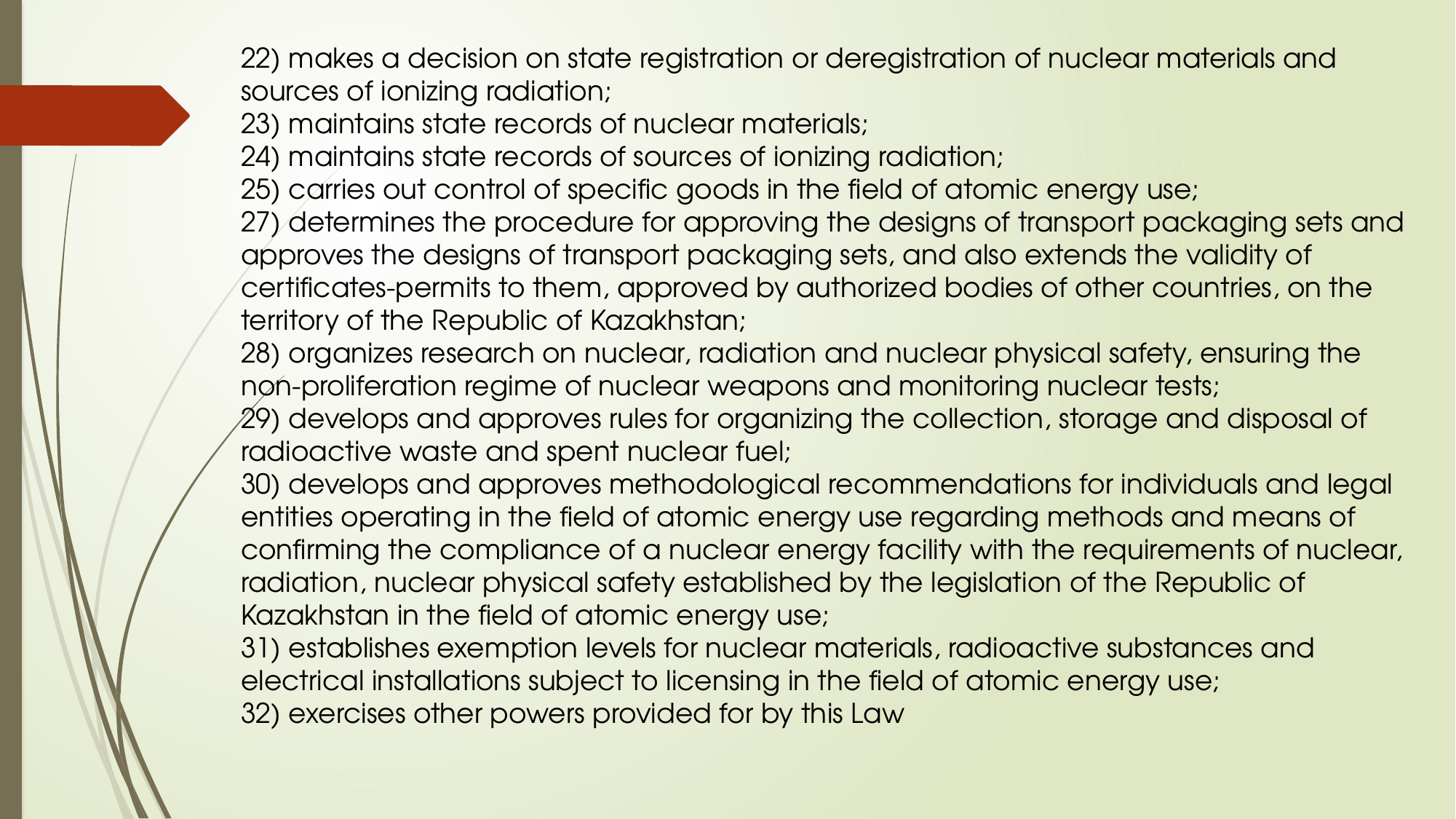

22) makes a decision on state registration or deregistration of nuclear materials and sources of ionizing radiation;
23) maintains state records of nuclear materials;
24) maintains state records of sources of ionizing radiation;
25) carries out control of specific goods in the field of atomic energy use;
27) determines the procedure for approving the designs of transport packaging sets and approves the designs of transport packaging sets, and also extends the validity of certificates-permits to them, approved by authorized bodies of other countries, on the territory of the Republic of Kazakhstan;
28) organizes research on nuclear, radiation and nuclear physical safety, ensuring the non-proliferation regime of nuclear weapons and monitoring nuclear tests;
29) develops and approves rules for organizing the collection, storage and disposal of radioactive waste and spent nuclear fuel;
30) develops and approves methodological recommendations for individuals and legal entities operating in the field of atomic energy use regarding methods and means of confirming the compliance of a nuclear energy facility with the requirements of nuclear, radiation, nuclear physical safety established by the legislation of the Republic of Kazakhstan in the field of atomic energy use;
31) establishes exemption levels for nuclear materials, radioactive substances and electrical installations subject to licensing in the field of atomic energy use;
32) exercises other powers provided for by this Law